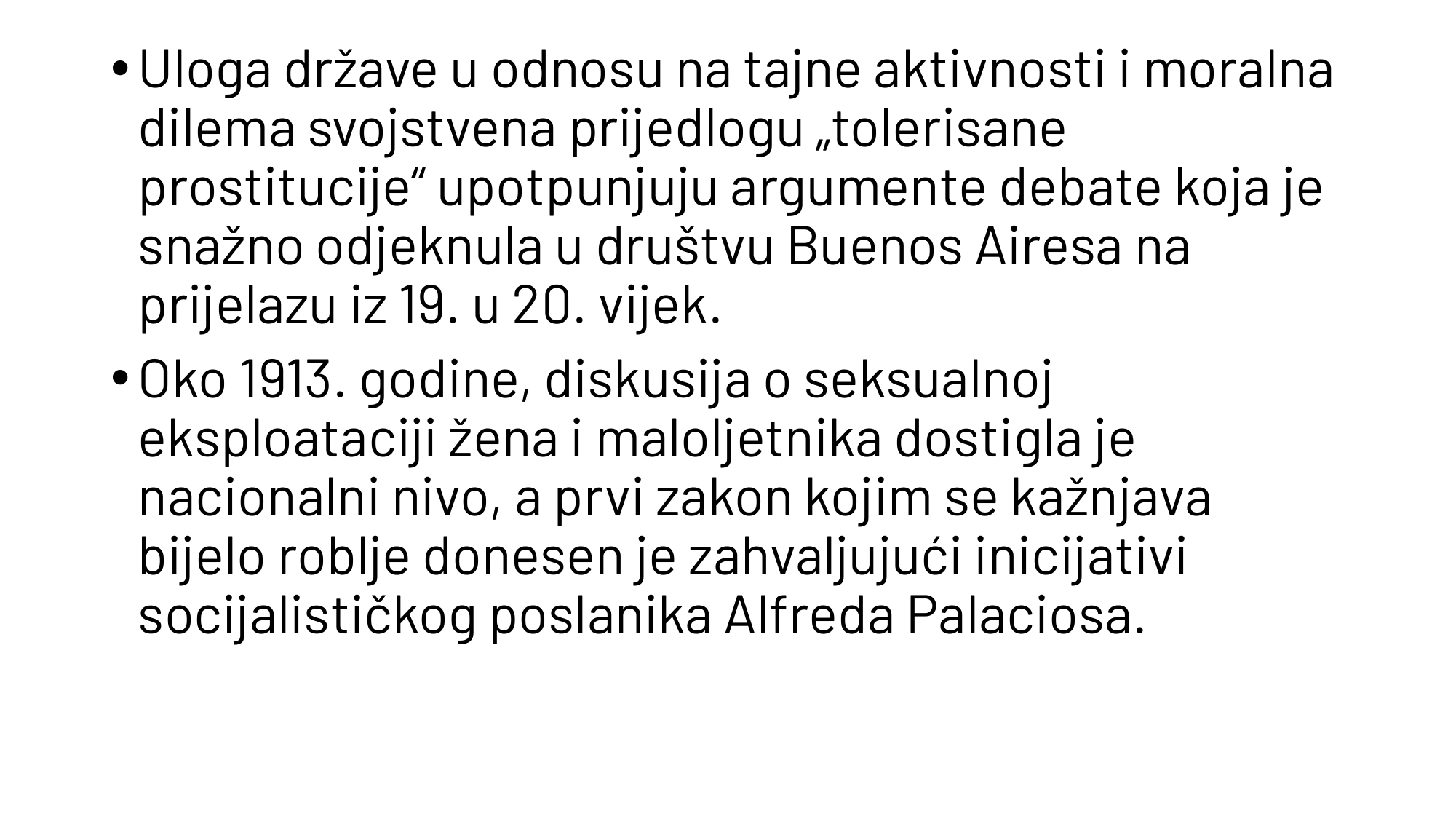

Uloga države u odnosu na tajne aktivnosti i moralna dilema svojstvena prijedlogu „tolerisane prostitucije“ upotpunjuju argumente debate koja je snažno odjeknula u društvu Buenos Airesa na prijelazu iz 19. u 20. vijek.
Oko 1913. godine, diskusija o seksualnoj eksploataciji žena i maloljetnika dostigla je nacionalni nivo, a prvi zakon kojim se kažnjava bijelo roblje donesen je zahvaljujući inicijativi socijalističkog poslanika Alfreda Palaciosa.